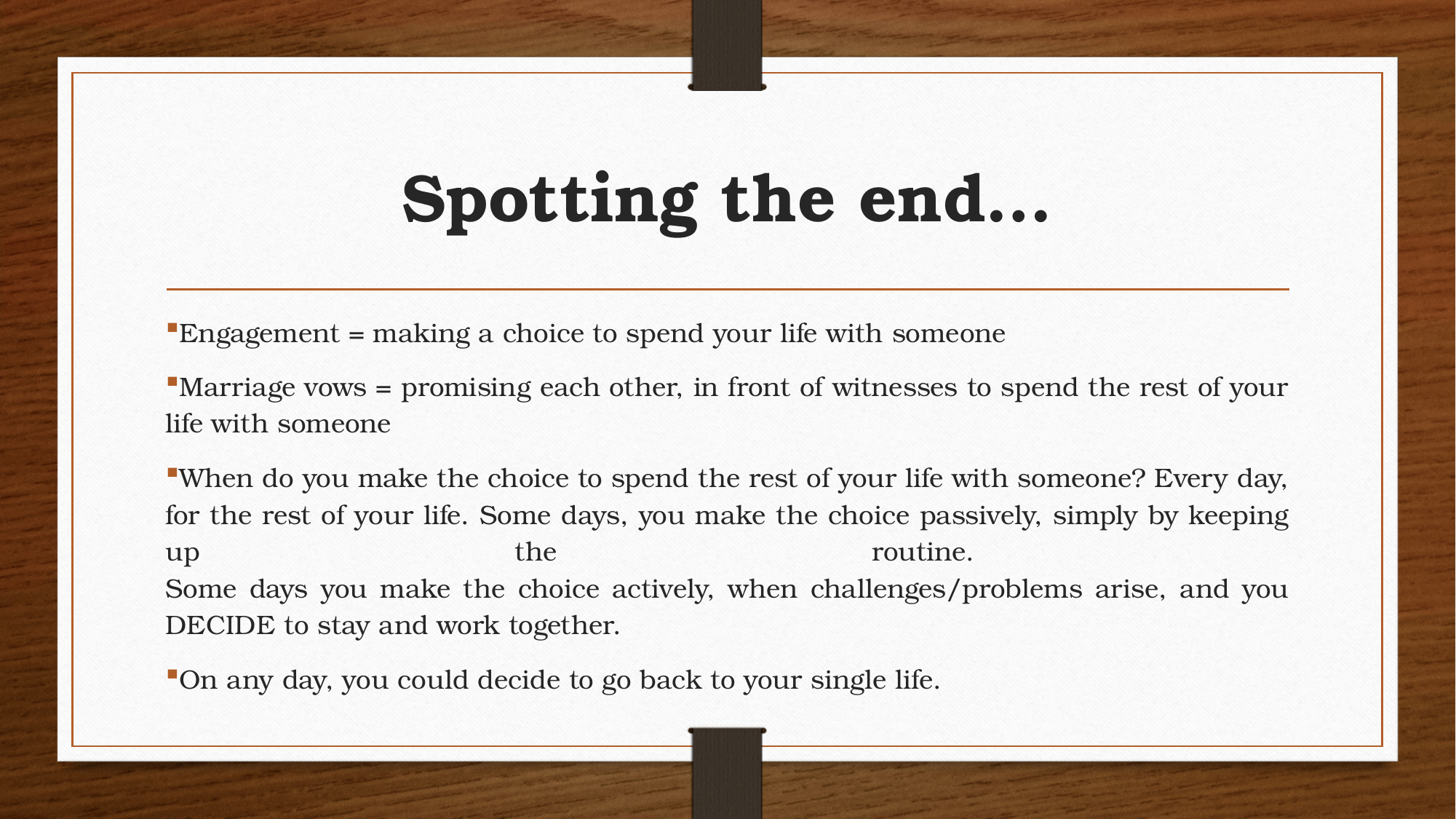

# Spotting the end…
Engagement = making a choice to spend your life with someone
Marriage vows = promising each other, in front of witnesses to spend the rest of your life with someone
When do you make the choice to spend the rest of your life with someone? Every day, for the rest of your life. Some days, you make the choice passively, simply by keeping up the routine.
Some days you make the choice actively, when challenges/problems arise, and you DECIDE to stay and work together.
On any day, you could decide to go back to your single life.